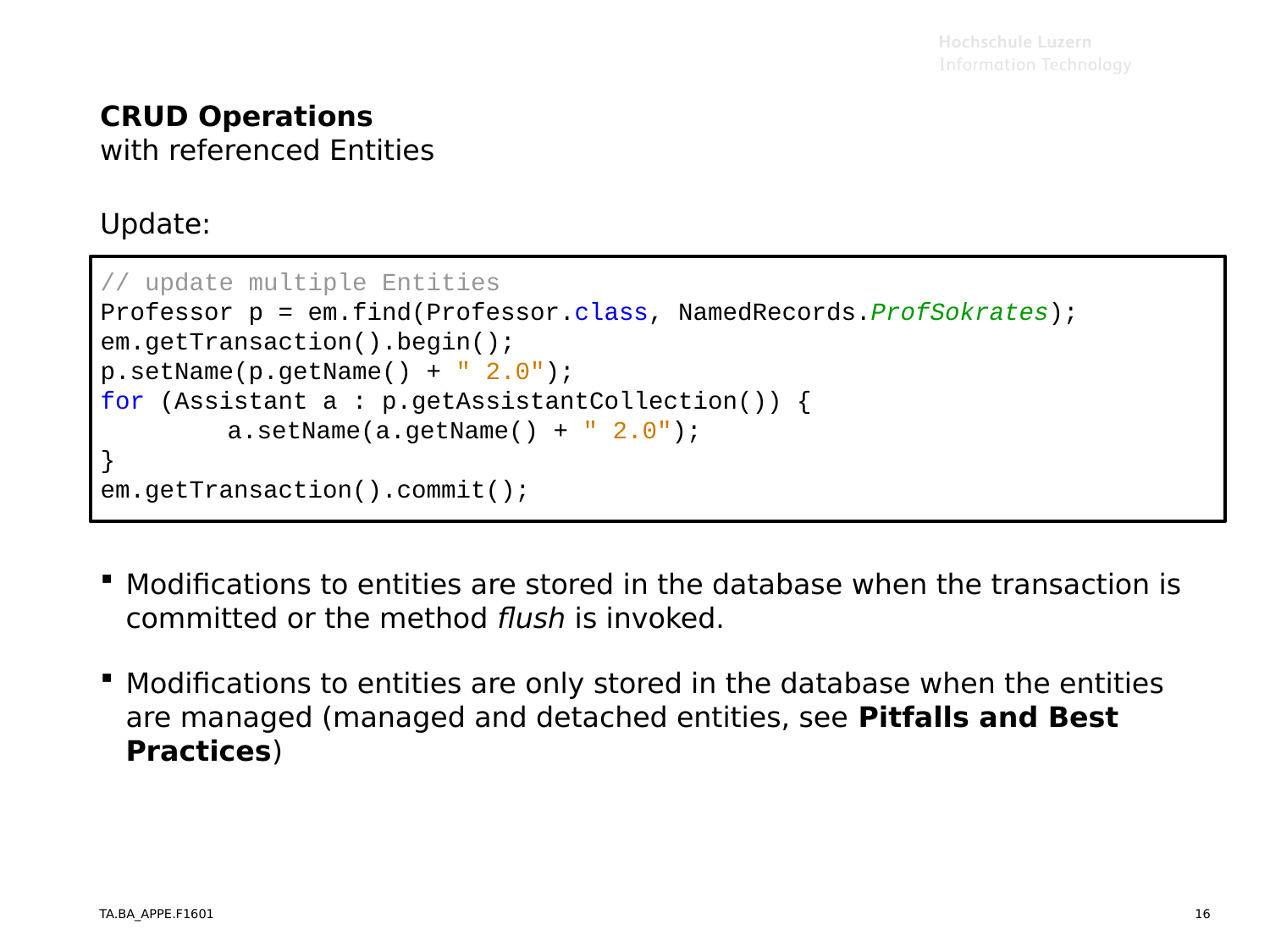

# CRUD Operations with referenced Entities
Update:
// update multiple Entities
Professor p = em.find(Professor.class, NamedRecords.ProfSokrates); em.getTransaction().begin();
p.setName(p.getName() + " 2.0");
for (Assistant a : p.getAssistantCollection()) {
	a.setName(a.getName() + " 2.0");
}
em.getTransaction().commit();
Modifications to entities are stored in the database when the transaction is committed or the method flush is invoked.
Modifications to entities are only stored in the database when the entities are managed (managed and detached entities, see Pitfalls and Best Practices)